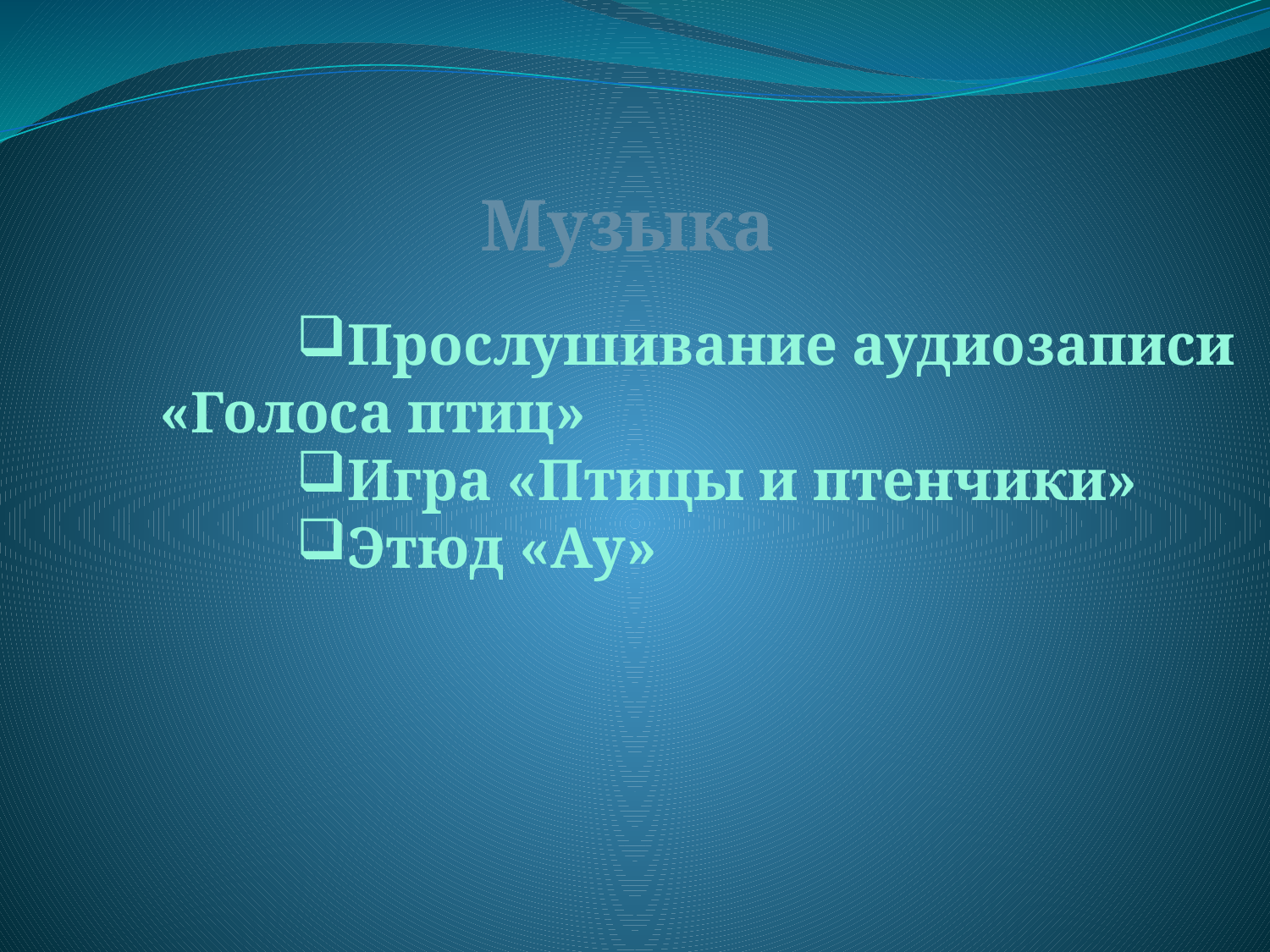

Музыка

Прослушивание аудиозаписи «Голоса птиц»
Игра «Птицы и птенчики»
Этюд «Ау»